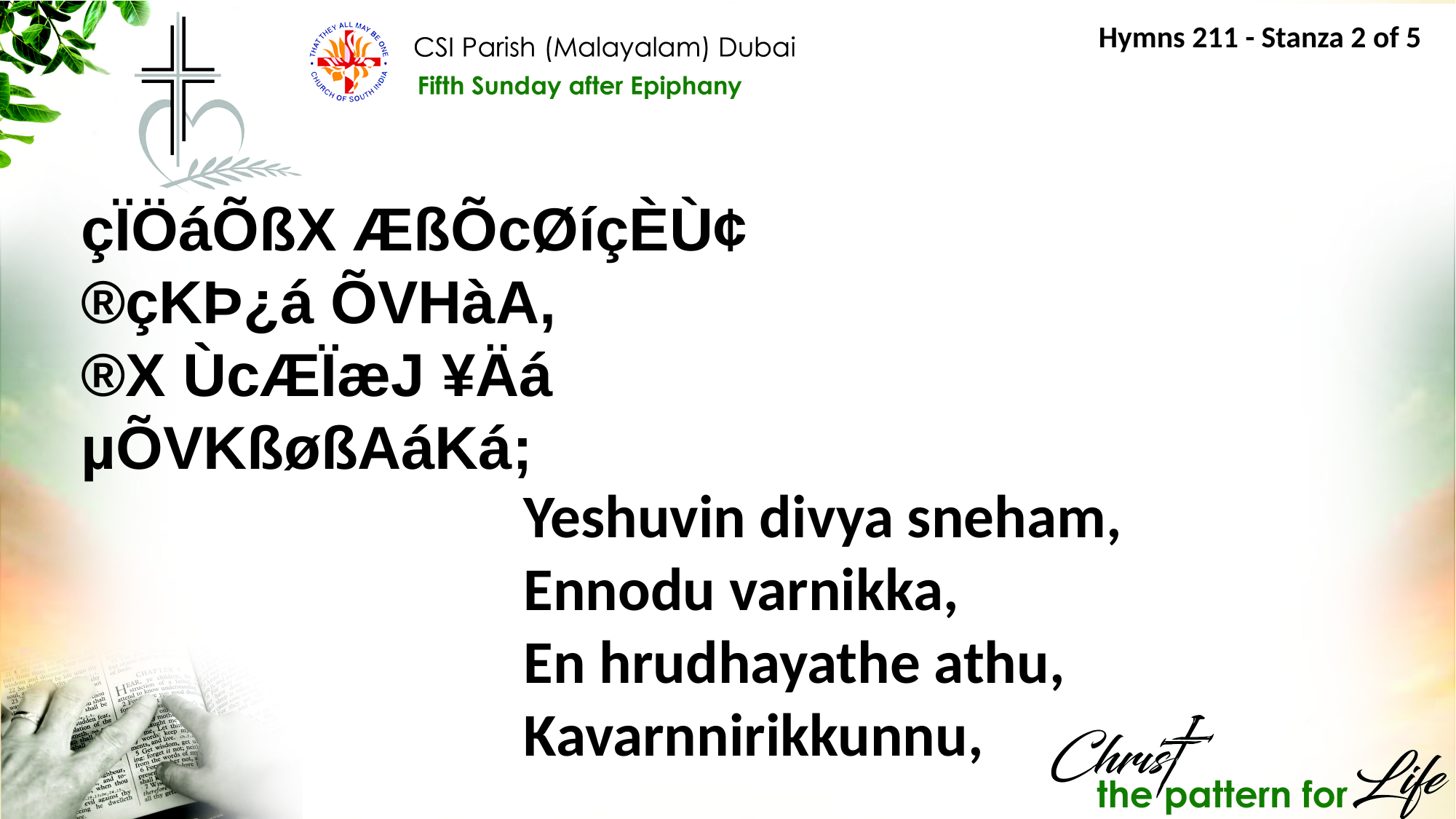

Hymns 211 - Stanza 2 of 5
çÏÖáÕßX ÆßÕcØíçÈÙ¢
®çKÞ¿á ÕVHàA,
®X ÙcÆÏæJ ¥Äá
µÕVKßøßAáKá;
Yeshuvin divya sneham,
Ennodu varnikka,
En hrudhayathe athu,
Kavarnnirikkunnu,